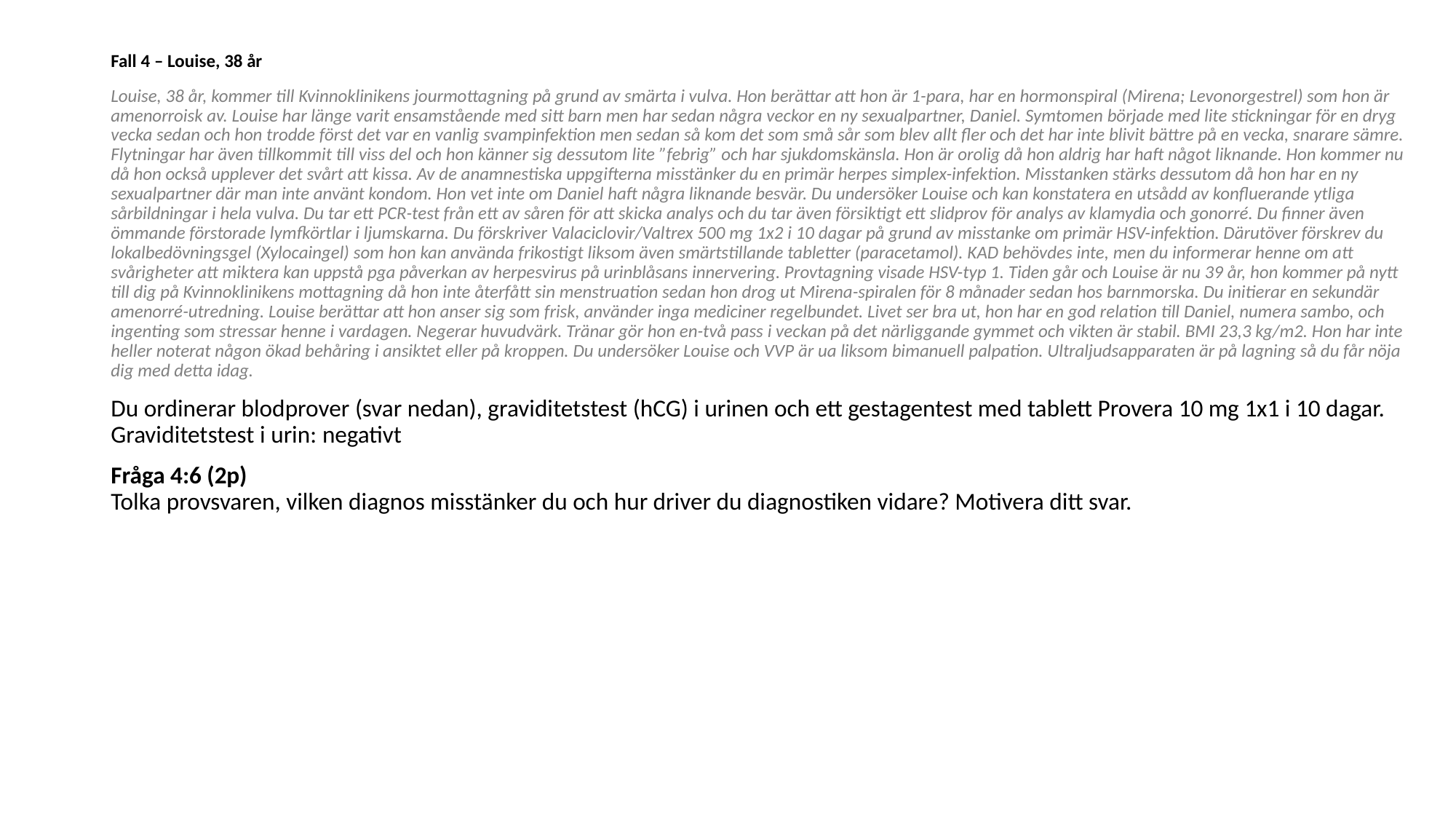

Fall 4 – Louise, 38 år
Louise, 38 år, kommer till Kvinnoklinikens jourmottagning på grund av smärta i vulva. Hon berättar att hon är 1-para, har en hormonspiral (Mirena; Levonorgestrel) som hon är amenorroisk av. Louise har länge varit ensamstående med sitt barn men har sedan några veckor en ny sexualpartner, Daniel. Symtomen började med lite stickningar för en dryg vecka sedan och hon trodde först det var en vanlig svampinfektion men sedan så kom det som små sår som blev allt fler och det har inte blivit bättre på en vecka, snarare sämre. Flytningar har även tillkommit till viss del och hon känner sig dessutom lite ”febrig” och har sjukdomskänsla. Hon är orolig då hon aldrig har haft något liknande. Hon kommer nu då hon också upplever det svårt att kissa. Av de anamnestiska uppgifterna misstänker du en primär herpes simplex-infektion. Misstanken stärks dessutom då hon har en ny sexualpartner där man inte använt kondom. Hon vet inte om Daniel haft några liknande besvär. Du undersöker Louise och kan konstatera en utsådd av konfluerande ytliga sårbildningar i hela vulva. Du tar ett PCR-test från ett av såren för att skicka analys och du tar även försiktigt ett slidprov för analys av klamydia och gonorré. Du finner även ömmande förstorade lymfkörtlar i ljumskarna. Du förskriver Valaciclovir/Valtrex 500 mg 1x2 i 10 dagar på grund av misstanke om primär HSV-infektion. Därutöver förskrev du lokalbedövningsgel (Xylocaingel) som hon kan använda frikostigt liksom även smärtstillande tabletter (paracetamol). KAD behövdes inte, men du informerar henne om att svårigheter att miktera kan uppstå pga påverkan av herpesvirus på urinblåsans innervering. Provtagning visade HSV-typ 1. Tiden går och Louise är nu 39 år, hon kommer på nytt till dig på Kvinnoklinikens mottagning då hon inte återfått sin menstruation sedan hon drog ut Mirena-spiralen för 8 månader sedan hos barnmorska. Du initierar en sekundär amenorré-utredning. Louise berättar att hon anser sig som frisk, använder inga mediciner regelbundet. Livet ser bra ut, hon har en god relation till Daniel, numera sambo, och ingenting som stressar henne i vardagen. Negerar huvudvärk. Tränar gör hon en-två pass i veckan på det närliggande gymmet och vikten är stabil. BMI 23,3 kg/m2. Hon har inte heller noterat någon ökad behåring i ansiktet eller på kroppen. Du undersöker Louise och VVP är ua liksom bimanuell palpation. Ultraljudsapparaten är på lagning så du får nöja dig med detta idag.
Du ordinerar blodprover (svar nedan), graviditetstest (hCG) i urinen och ett gestagentest med tablett Provera 10 mg 1x1 i 10 dagar. 
Graviditetstest i urin: negativt
Fråga 4:6 (2p) 
Tolka provsvaren, vilken diagnos misstänker du och hur driver du diagnostiken vidare? Motivera ditt svar.